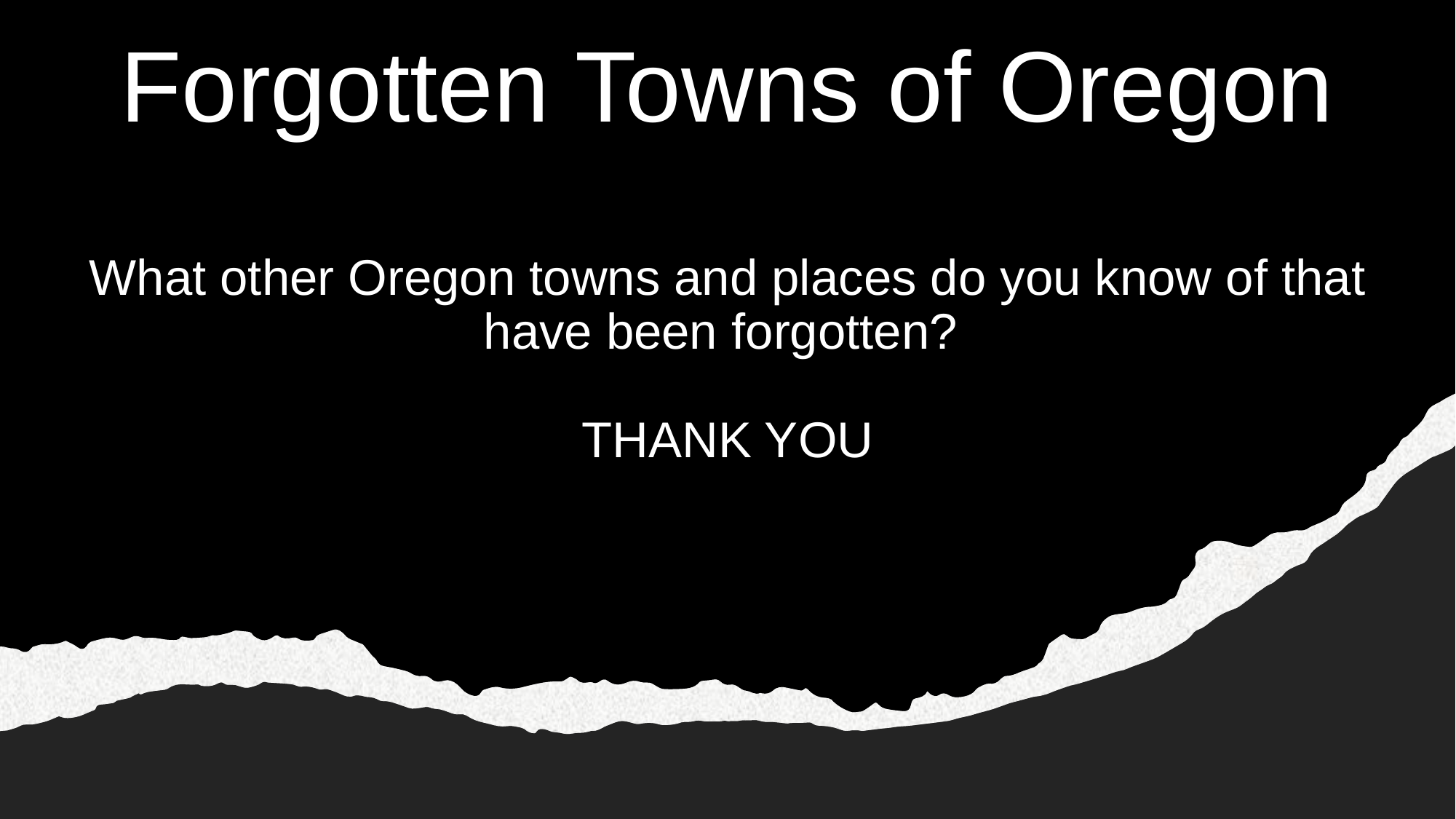

# Forgotten Towns of Oregon What other Oregon towns and places do you know of that have been forgotten? THANK YOU